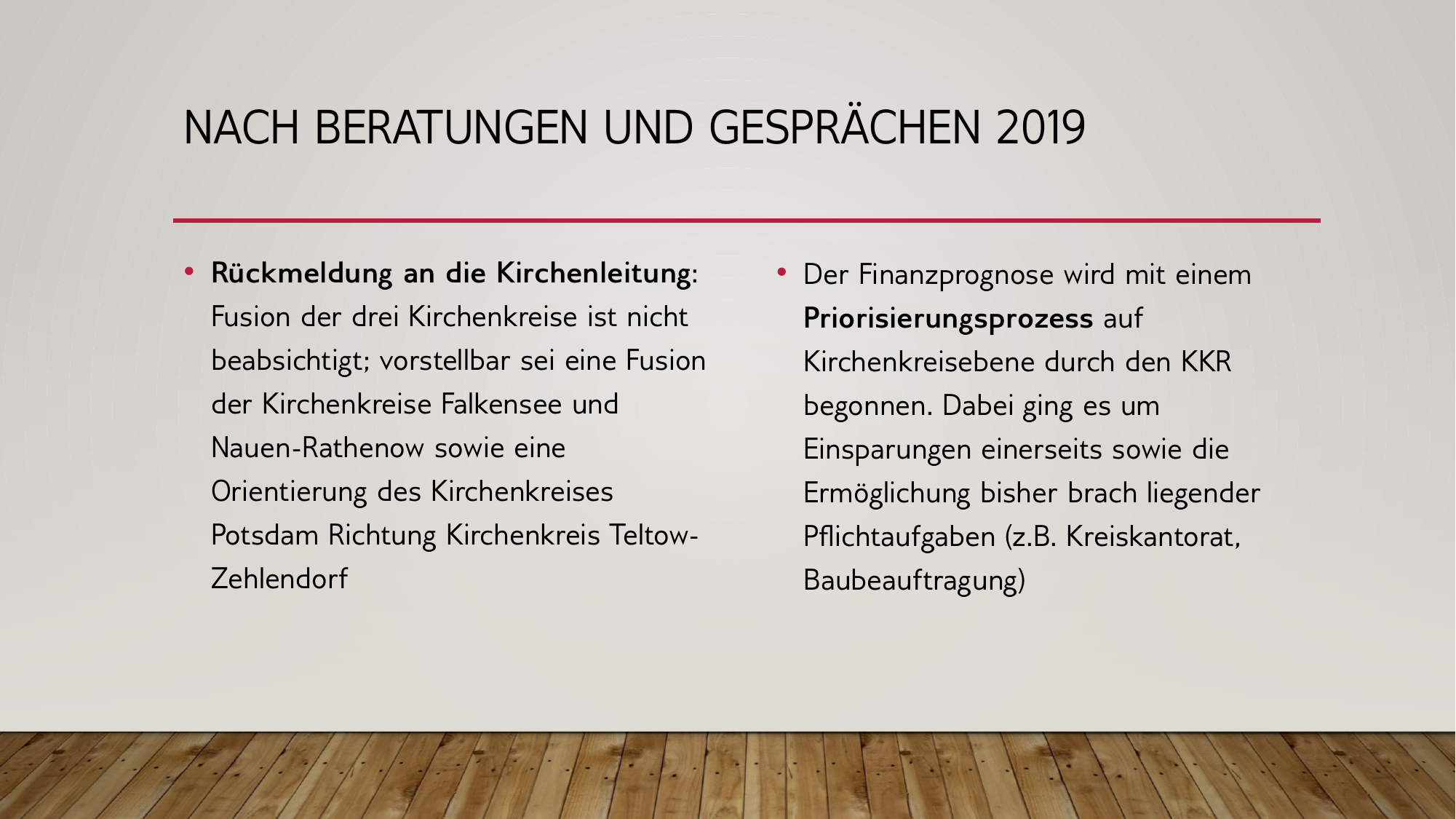

# Nach Beratungen und Gesprächen 2019
Rückmeldung an die Kirchenleitung: Fusion der drei Kirchenkreise ist nicht beabsichtigt; vorstellbar sei eine Fusion der Kirchenkreise Falkensee und Nauen-Rathenow sowie eine Orientierung des Kirchenkreises Potsdam Richtung Kirchenkreis Teltow-Zehlendorf
Der Finanzprognose wird mit einem Priorisierungsprozess auf Kirchenkreisebene durch den KKR begonnen. Dabei ging es um Einsparungen einerseits sowie die Ermöglichung bisher brach liegender Pflichtaufgaben (z.B. Kreiskantorat, Baubeauftragung)